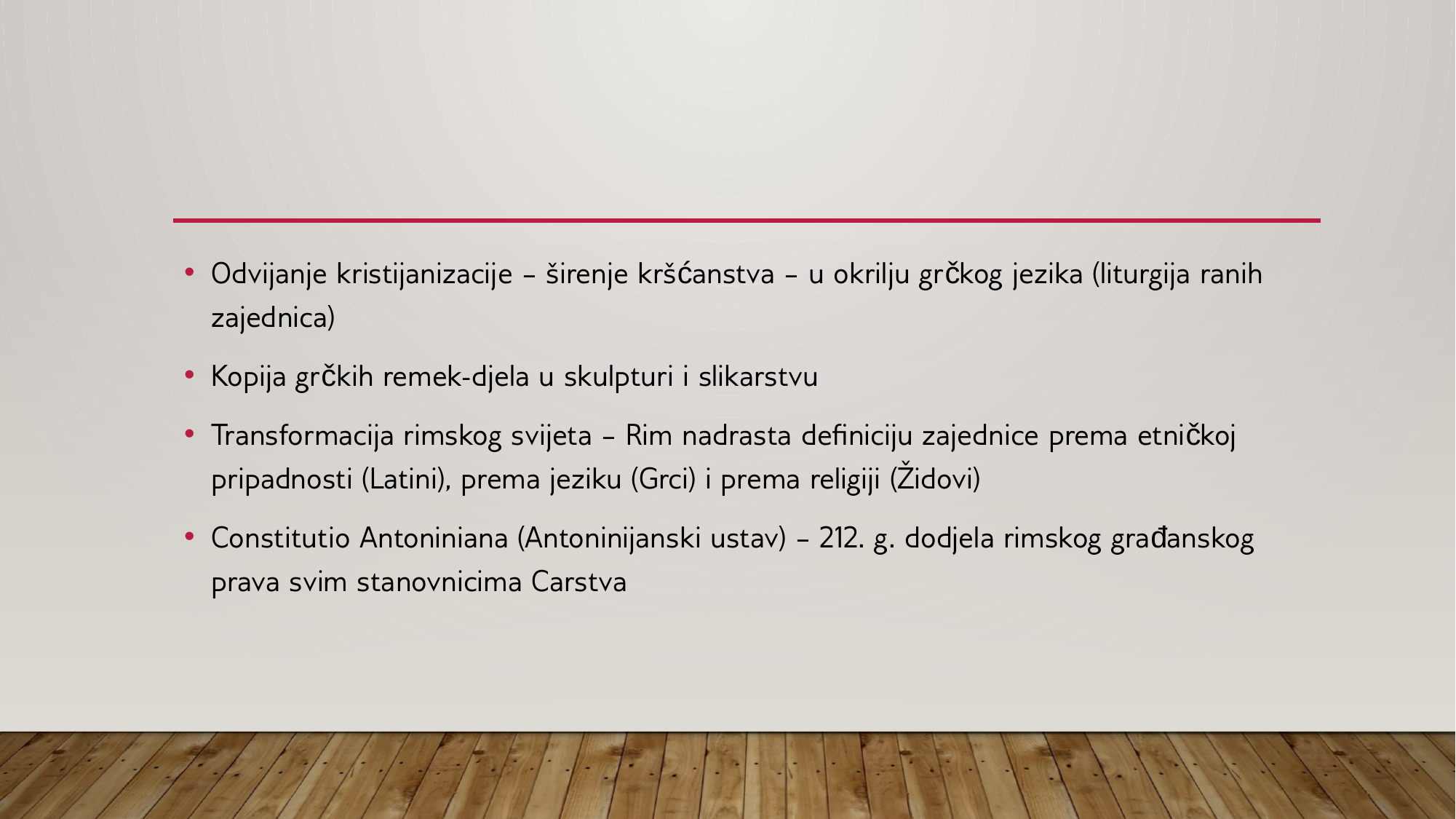

#
Odvijanje kristijanizacije – širenje kršćanstva – u okrilju grčkog jezika (liturgija ranih zajednica)
Kopija grčkih remek-djela u skulpturi i slikarstvu
Transformacija rimskog svijeta – Rim nadrasta definiciju zajednice prema etničkoj pripadnosti (Latini), prema jeziku (Grci) i prema religiji (Židovi)
Constitutio Antoniniana (Antoninijanski ustav) – 212. g. dodjela rimskog građanskog prava svim stanovnicima Carstva